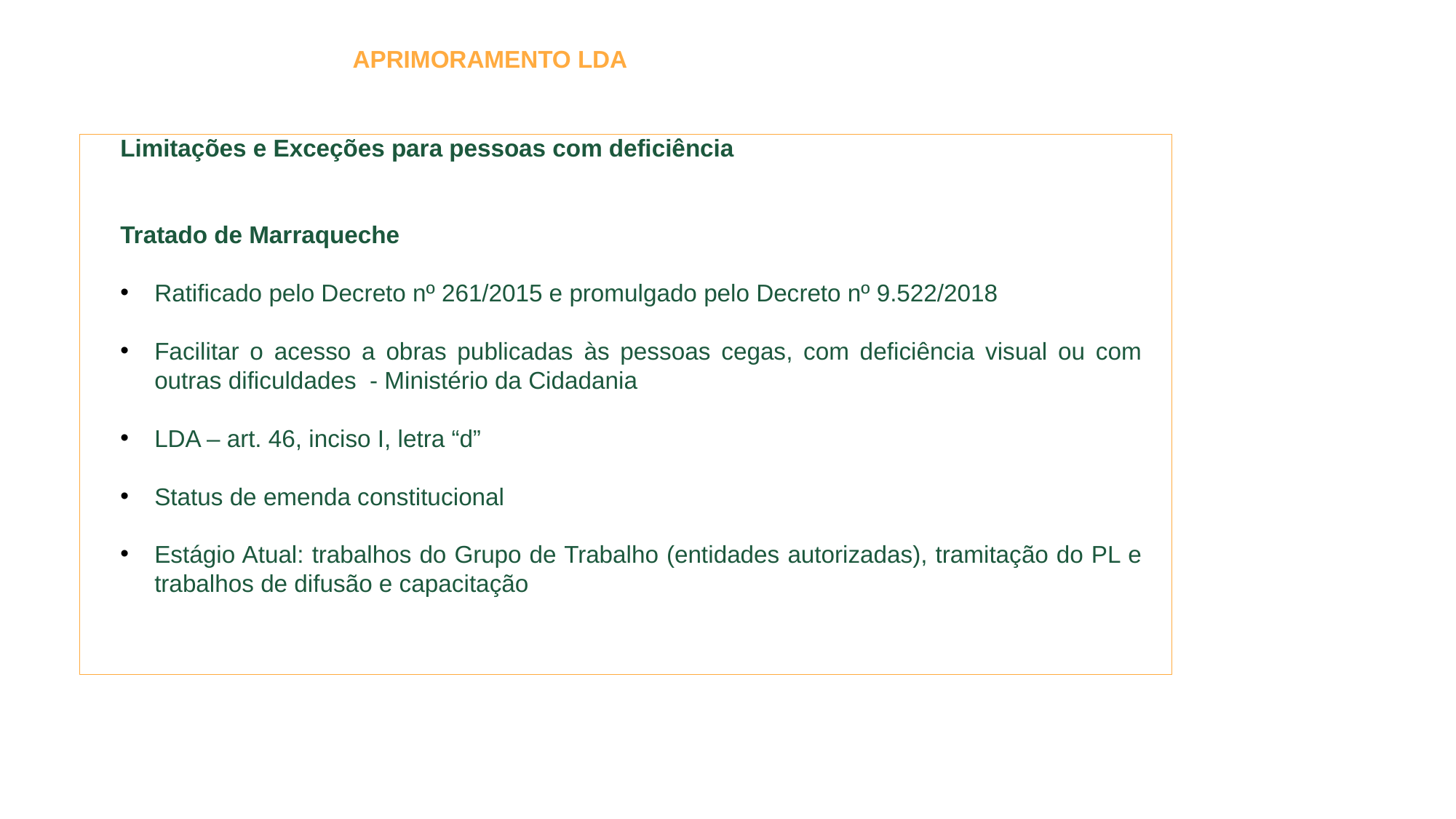

APRIMORAMENTO LDA
Limitações e Exceções para pessoas com deficiência

Tratado de Marraqueche

Ratificado pelo Decreto nº 261/2015 e promulgado pelo Decreto nº 9.522/2018

Facilitar o acesso a obras publicadas às pessoas cegas, com deficiência visual ou com outras dificuldades  - Ministério da Cidadania

LDA – art. 46, inciso I, letra “d”

Status de emenda constitucional

Estágio Atual: trabalhos do Grupo de Trabalho (entidades autorizadas), tramitação do PL e trabalhos de difusão e capacitação